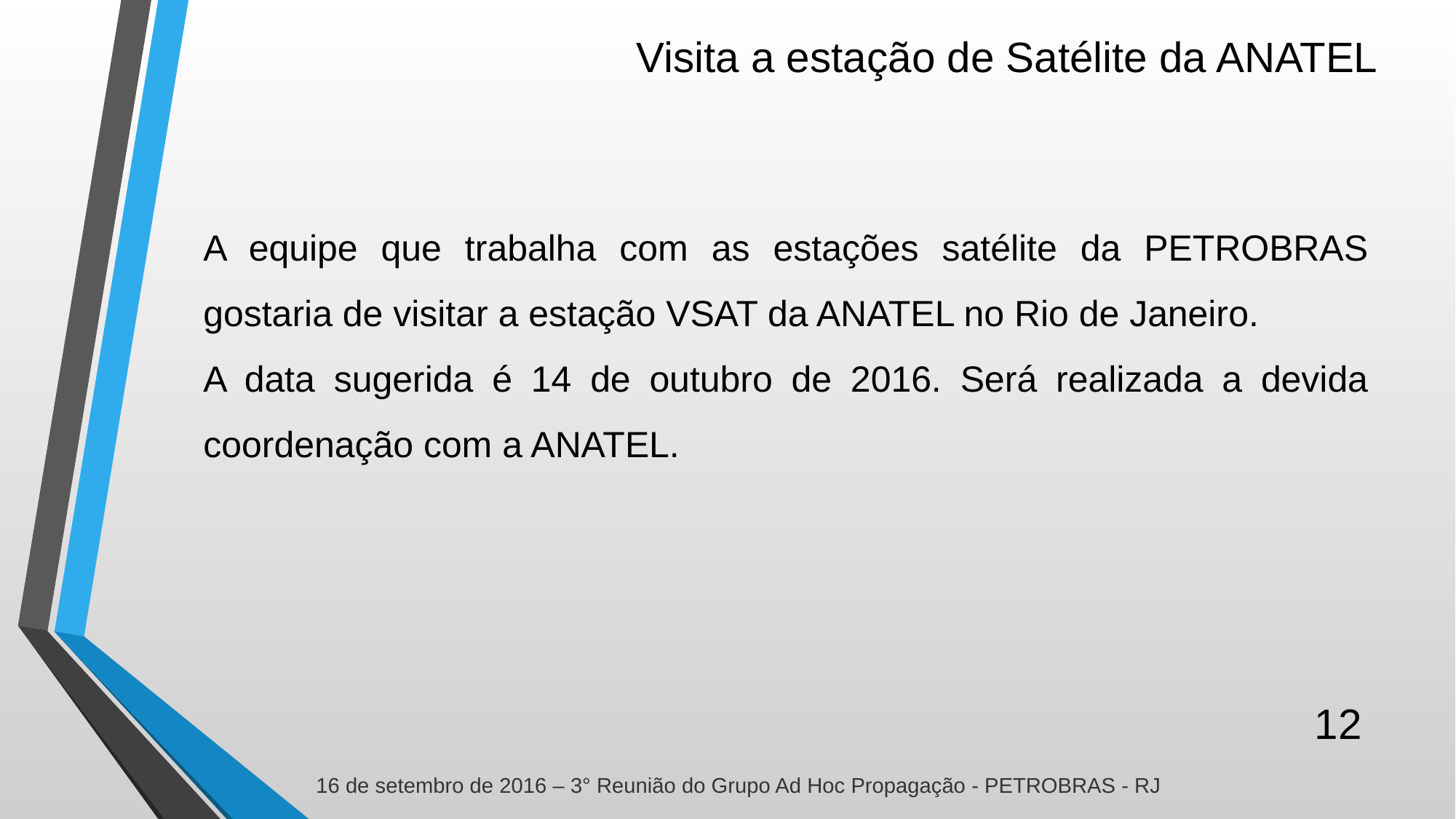

Visita a estação de Satélite da ANATEL
A equipe que trabalha com as estações satélite da PETROBRAS gostaria de visitar a estação VSAT da ANATEL no Rio de Janeiro.
A data sugerida é 14 de outubro de 2016. Será realizada a devida coordenação com a ANATEL.
12
16 de setembro de 2016 – 3° Reunião do Grupo Ad Hoc Propagação - PETROBRAS - RJ